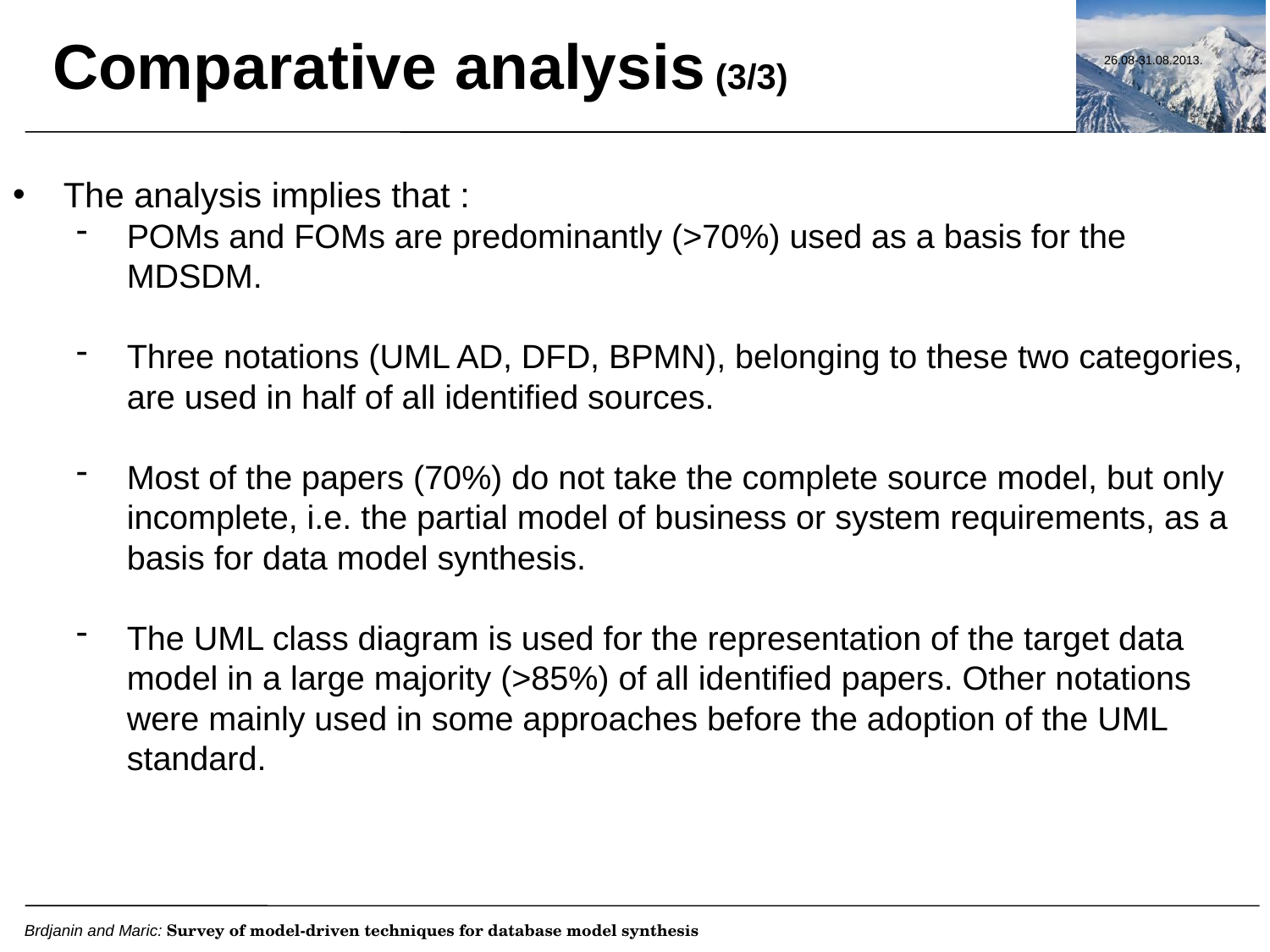

Comparative analysis (3/3)
The analysis implies that :
POMs and FOMs are predominantly (>70%) used as a basis for the MDSDM.

Three notations (UML AD, DFD, BPMN), belonging to these two categories, are used in half of all identified sources.

Most of the papers (70%) do not take the complete source model, but only incomplete, i.e. the partial model of business or system requirements, as a basis for data model synthesis.

The UML class diagram is used for the representation of the target data model in a large majority (>85%) of all identified papers. Other notations were mainly used in some approaches before the adoption of the UML standard.